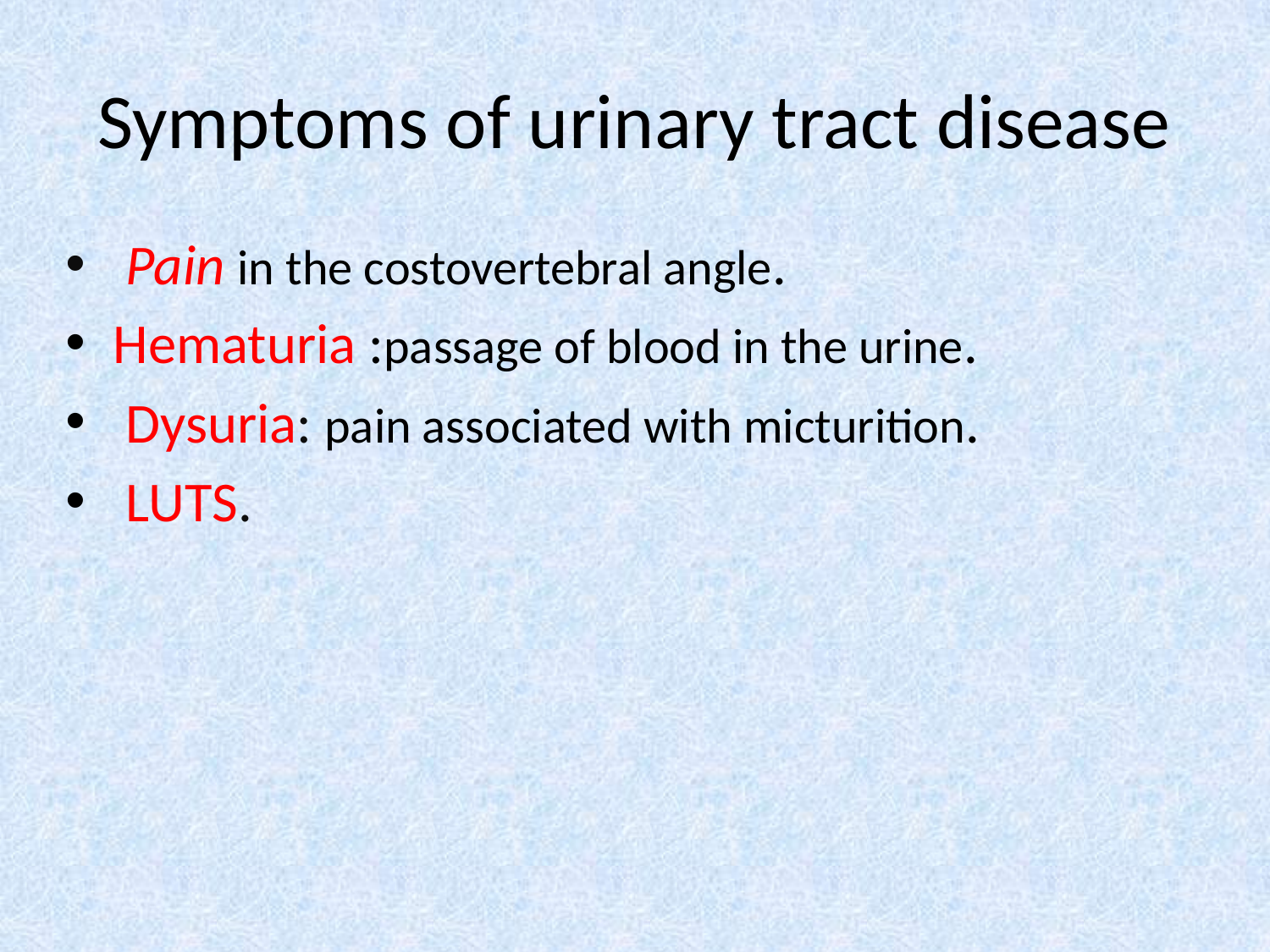

# Symptoms of urinary tract disease
 Pain in the costovertebral angle.
Hematuria :passage of blood in the urine.
 Dysuria: pain associated with micturition.
 LUTS.